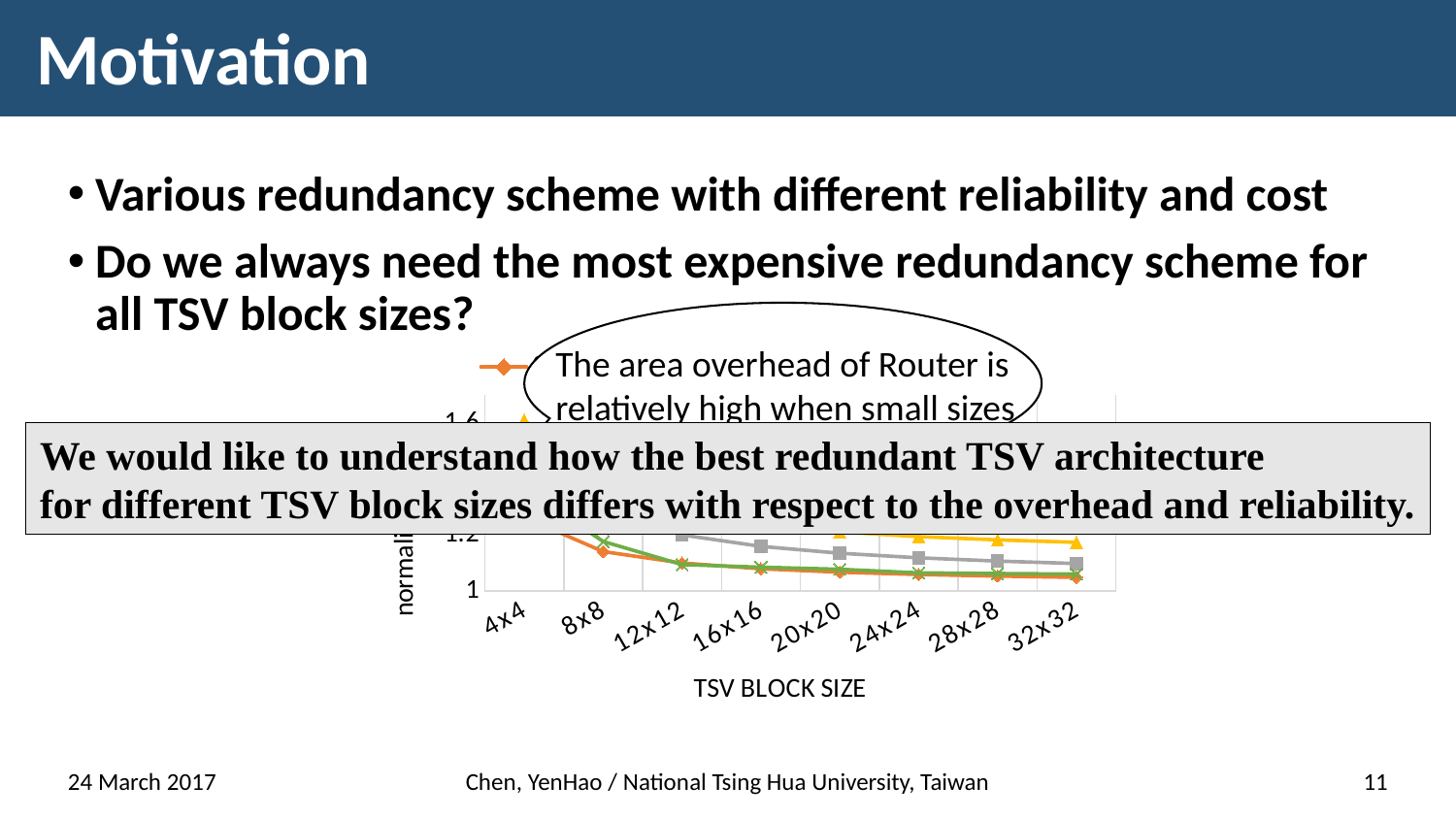

# Motivation
Various redundancy scheme with different reliability and cost
Do we always need the most expensive redundancy scheme for all TSV block sizes?

The area overhead of Router is
relatively high when small sizes

### Chart

| Category | Shift | Switch | Router | Ring-1 |
|---|---|---|---|---|
| 4x4 | 1.263965 | 1.52793 | 1.61172 | 1.3643666666666667 |
| 8x8 | 1.1412925 | 1.282585 | 1.36172 | 1.1774371428571428 |
| 12x12 | 1.1004016666666667 | 1.2008033333333332 | 1.2783868055555556 | 1.0949682352941175 |
| 16x16 | 1.07995625 | 1.1599125 | 1.236719921875 | 1.0855045901639344 |
| 20x20 | 1.0676889999999999 | 1.135378 | 1.2117200000000001 | 1.0781307291666666 |
| 24x24 | 1.059510763888889 | 1.119021701388889 | 1.1950532986111113 | 1.0652794642857142 |
| 28x28 | 1.0536692602040816 | 1.1073385204081632 | 1.1831485969387756 | 1.0629306282722513 |
| 32x32 | 1.0492880859375 | 1.09857626953125 | 1.1742197265625 | 1.0607931 |
Lower is better
We would like to understand how the best redundant TSV architecture
for different TSV block sizes differs with respect to the overhead and reliability.
24 March 2017
Chen, YenHao / National Tsing Hua University, Taiwan
11